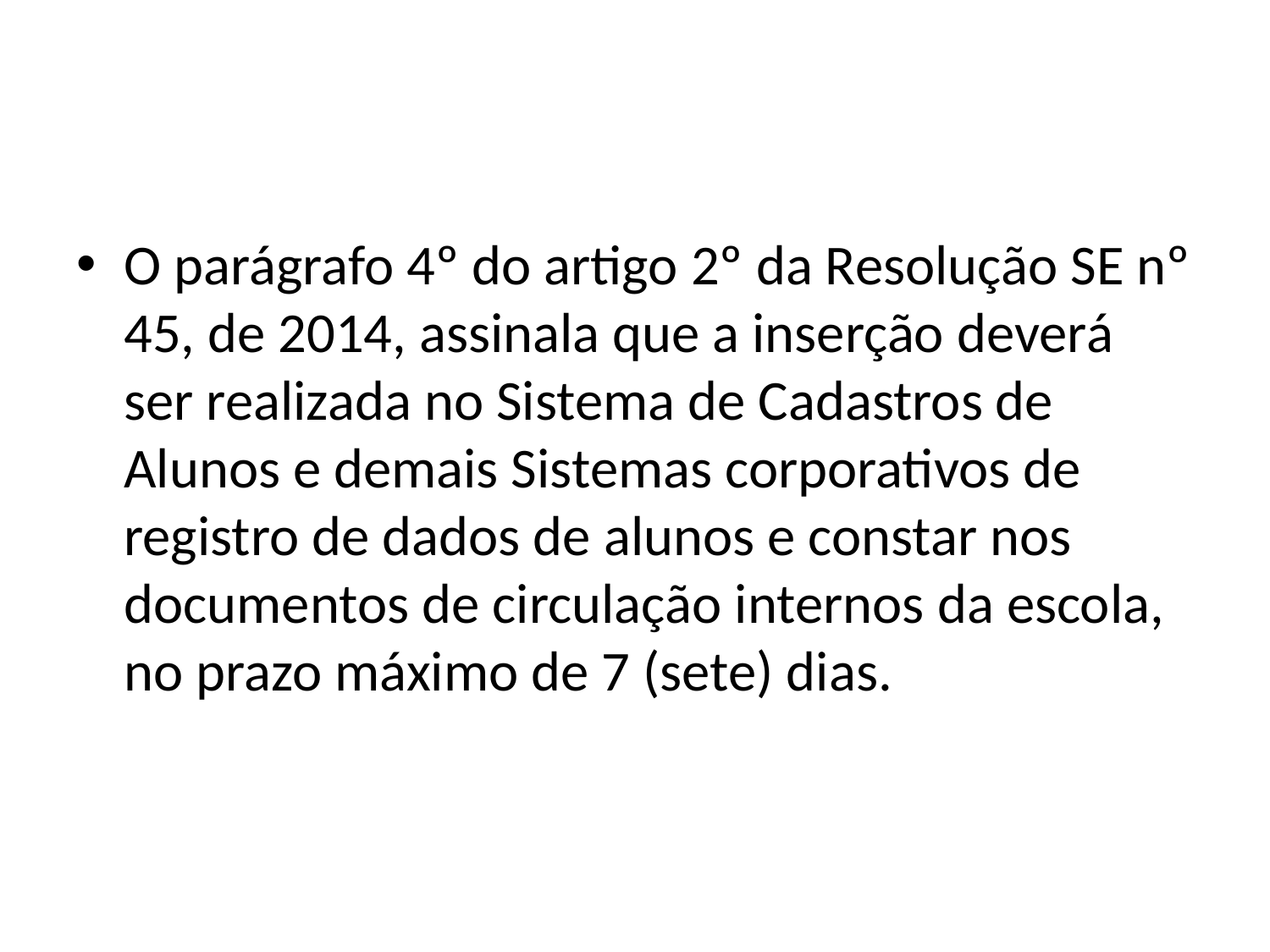

O parágrafo 4º do artigo 2º da Resolução SE nº 45, de 2014, assinala que a inserção deverá ser realizada no Sistema de Cadastros de Alunos e demais Sistemas corporativos de registro de dados de alunos e constar nos documentos de circulação internos da escola, no prazo máximo de 7 (sete) dias.